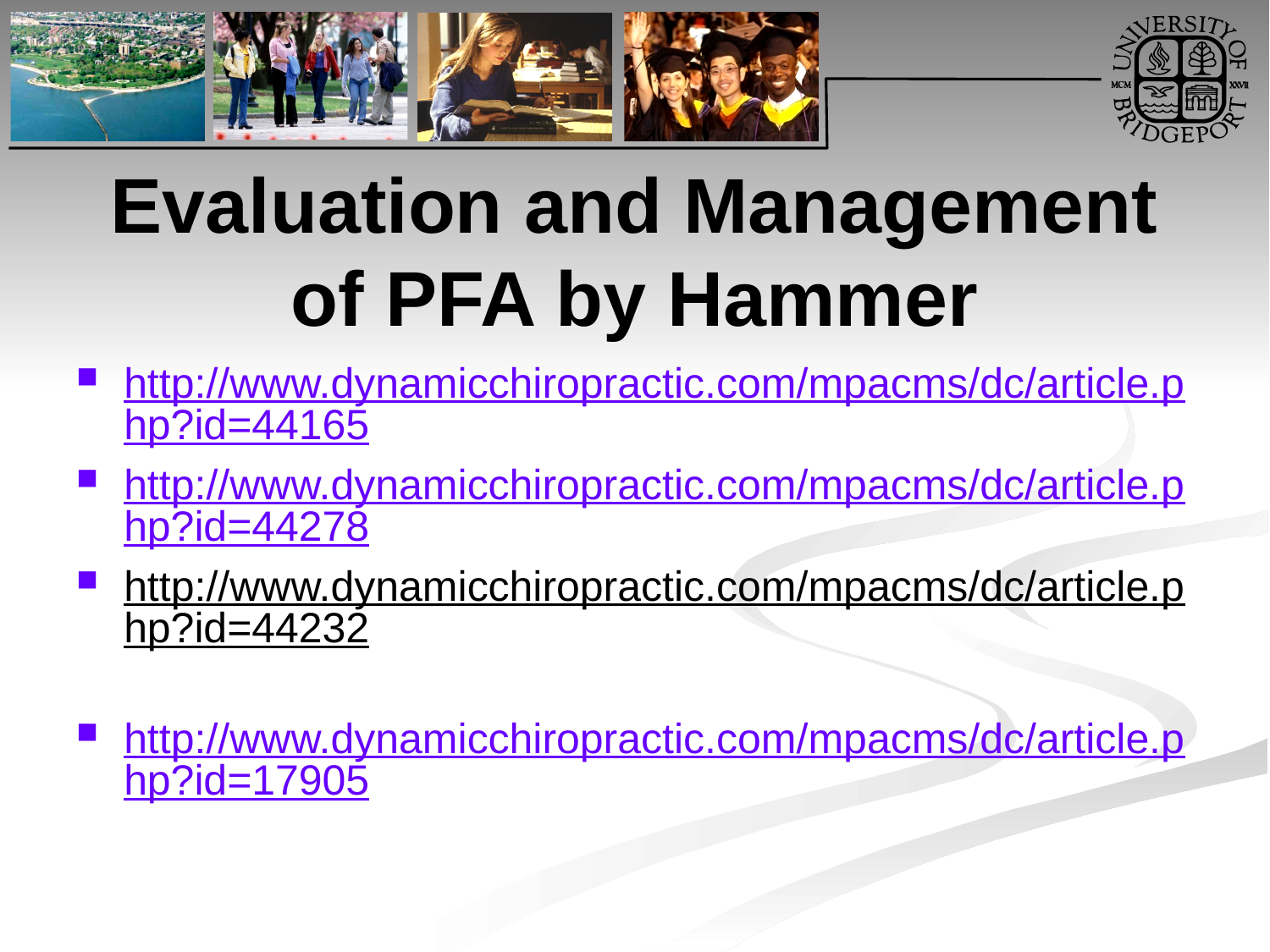

# Evaluation and Management of PFA by Hammer
http://www.dynamicchiropractic.com/mpacms/dc/article.php?id=44165
http://www.dynamicchiropractic.com/mpacms/dc/article.php?id=44278
http://www.dynamicchiropractic.com/mpacms/dc/article.php?id=44232
http://www.dynamicchiropractic.com/mpacms/dc/article.php?id=17905